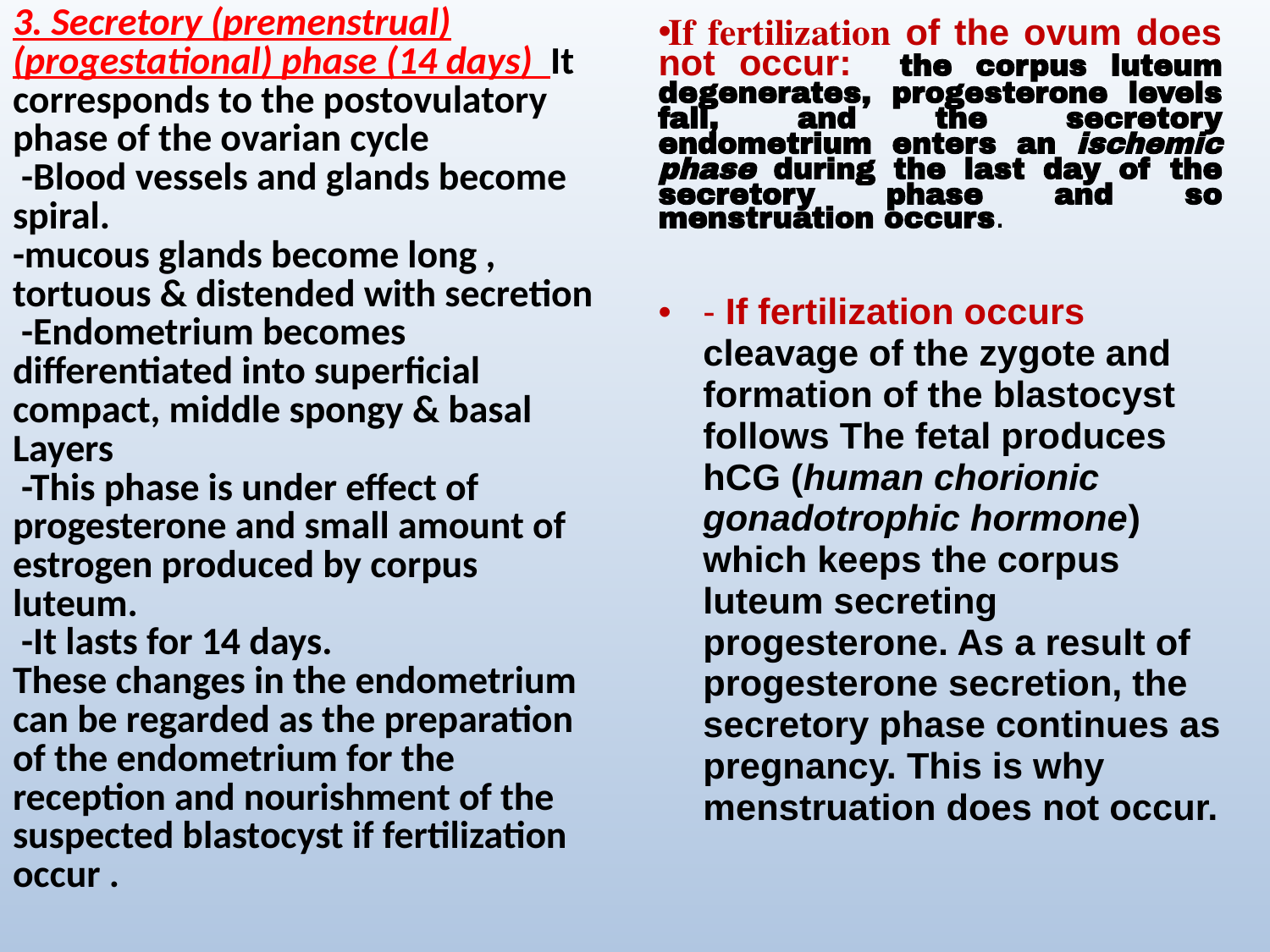

3. Secretory (premenstrual) (progestational) phase (14 days)  It corresponds to the postovulatory phase of the ovarian cycle
 -Blood vessels and glands become spiral.
-mucous glands become long , tortuous & distended with secretion
 -Endometrium becomes differentiated into superficial compact, middle spongy & basal Layers
 -This phase is under effect of progesterone and small amount of estrogen produced by corpus luteum.
 -It lasts for 14 days.
These changes in the endometrium can be regarded as the preparation of the endometrium for the reception and nourishment of the suspected blastocyst if fertilization occur .

If fertilization of the ovum does not occur:  the corpus luteum degenerates, progesterone levels fall, and the secretory endometrium enters an ischemic phase during the last day of the secretory phase and so menstruation occurs.

- If fertilization occurs cleavage of the zygote and formation of the blastocyst follows The fetal produces hCG (human chorionic gonadotrophic hormone) which keeps the corpus luteum secreting progesterone. As a result of progesterone secretion, the secretory phase continues as pregnancy. This is why menstruation does not occur.